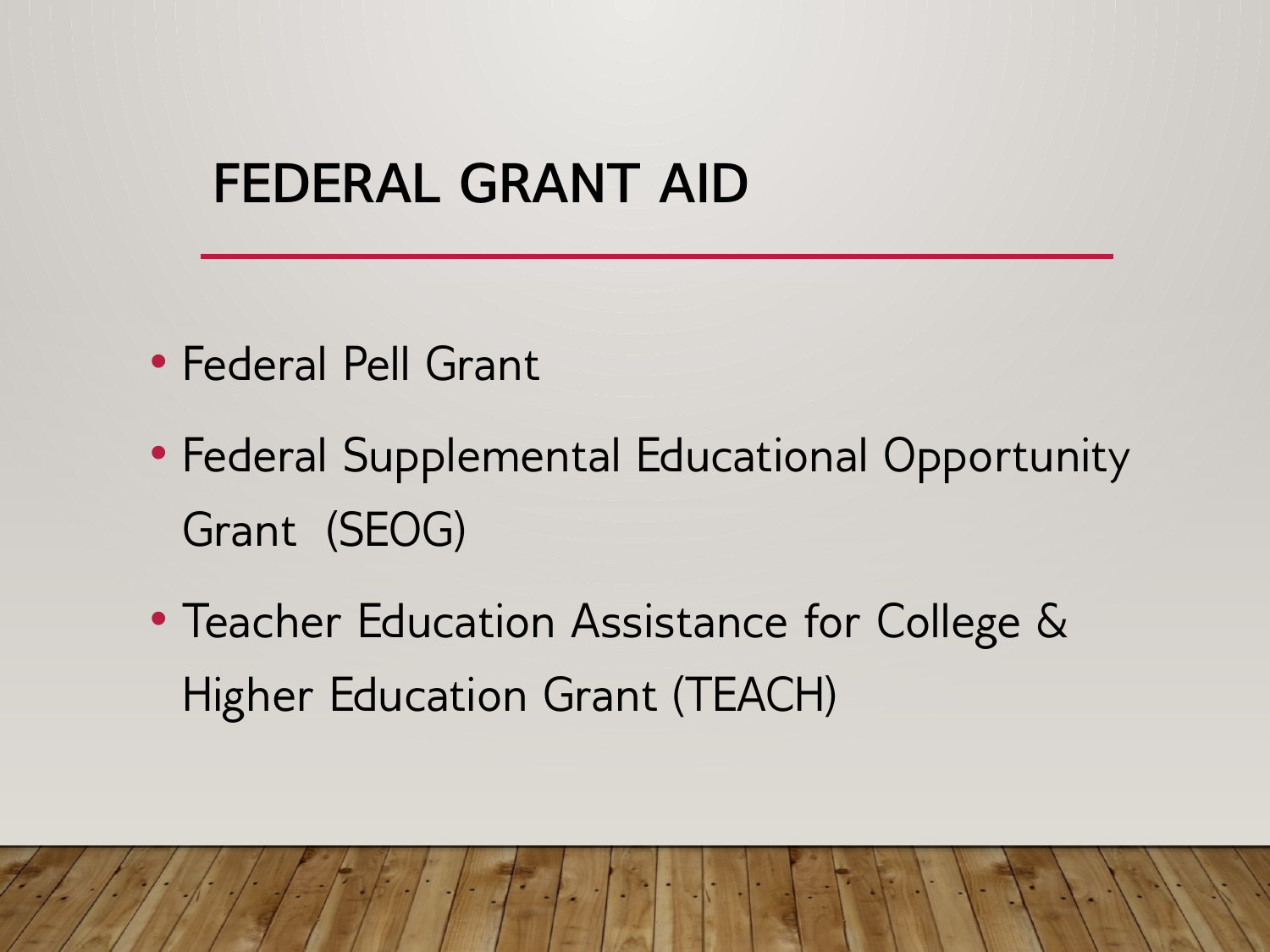

# Federal Grant Aid

Federal Pell Grant
Federal Supplemental Educational Opportunity Grant  (SEOG)
Teacher Education Assistance for College & Higher Education Grant (TEACH)